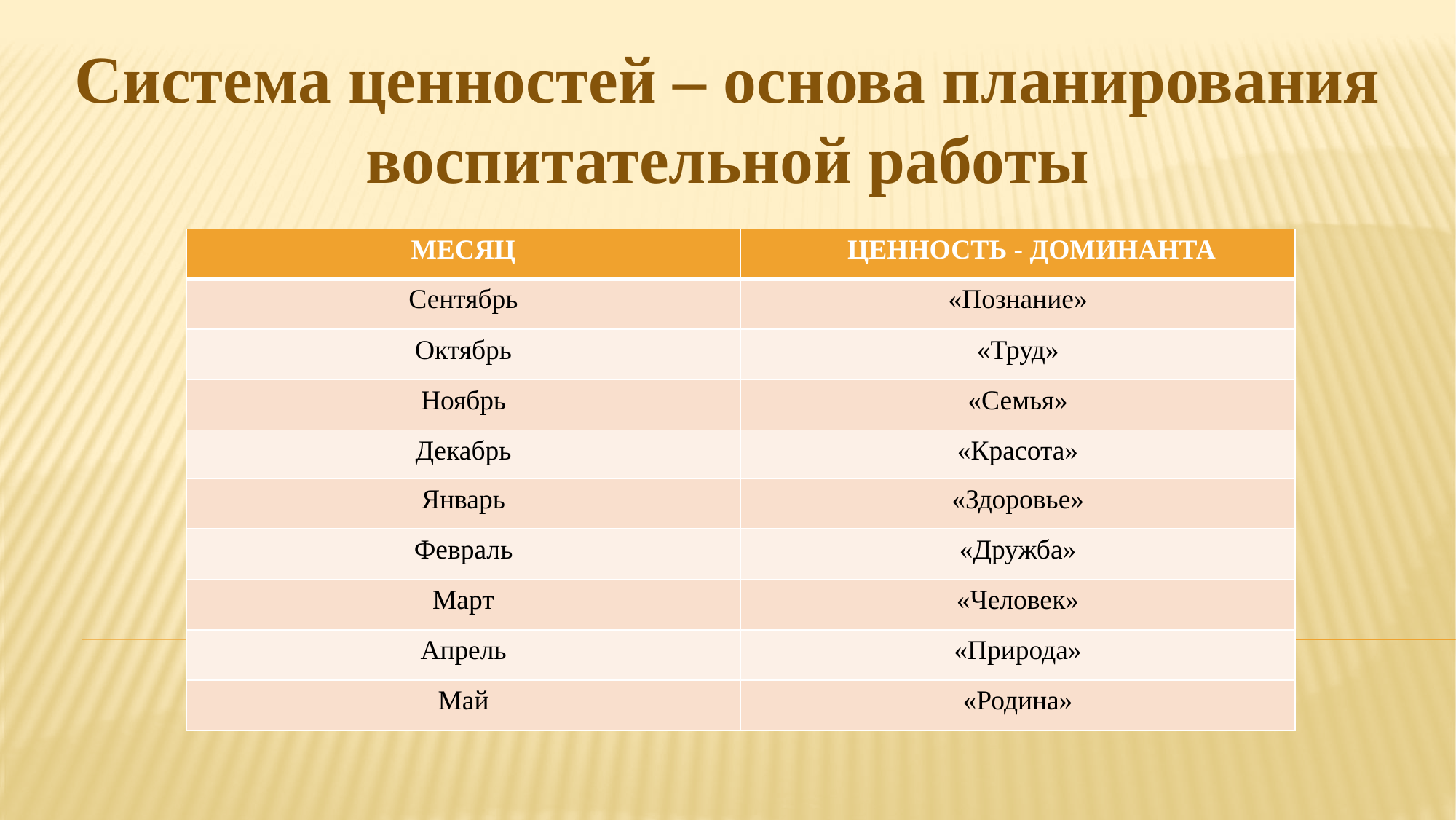

Система ценностей – основа планирования воспитательной работы

| МЕСЯЦ | ЦЕННОСТЬ - ДОМИНАНТА |
| --- | --- |
| Сентябрь | «Познание» |
| Октябрь | «Труд» |
| Ноябрь | «Семья» |
| Декабрь | «Красота» |
| Январь | «Здоровье» |
| Февраль | «Дружба» |
| Март | «Человек» |
| Апрель | «Природа» |
| Май | «Родина» |